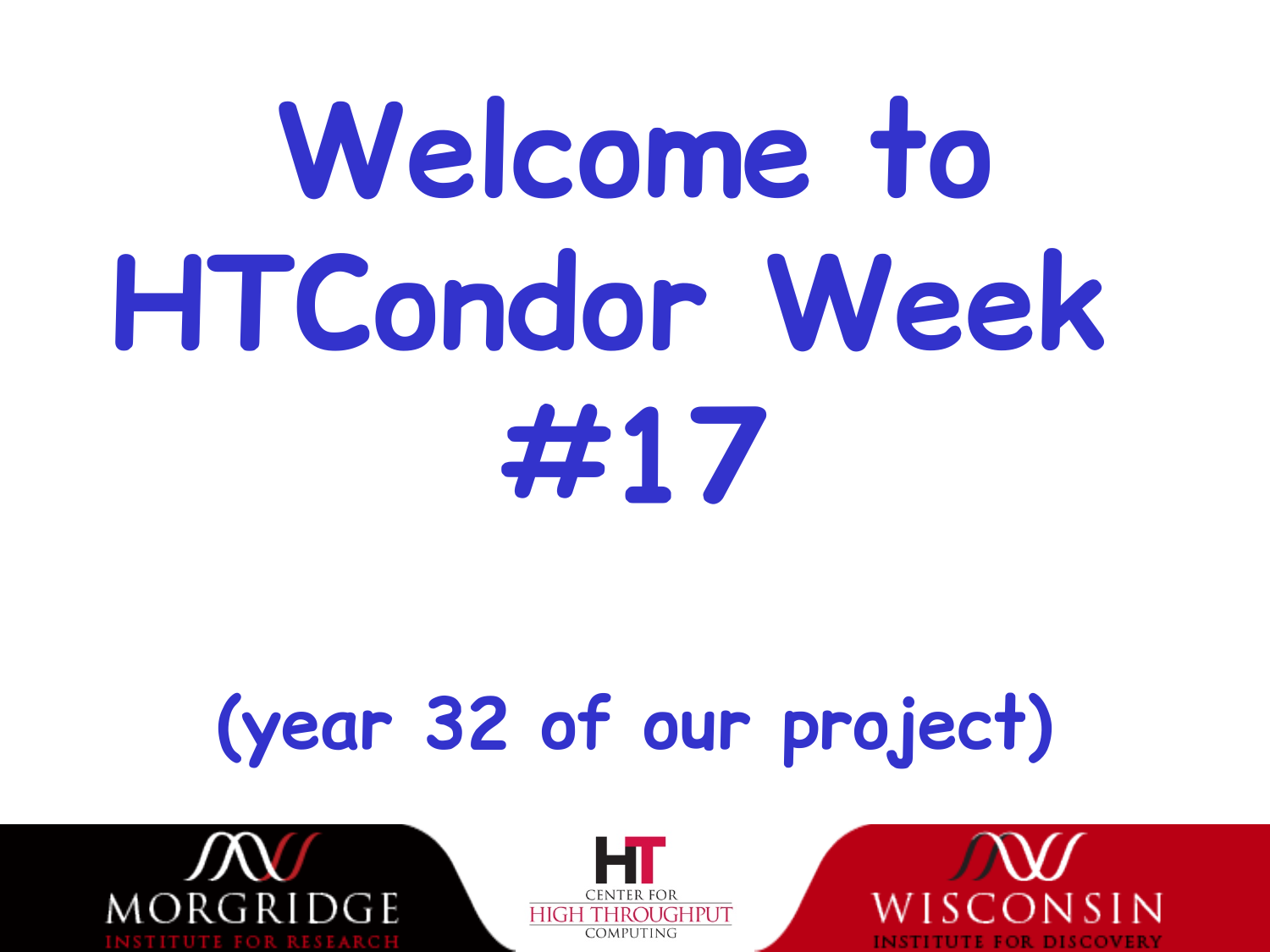

# Welcome to HTCondor Week #17 (year 32 of our project)